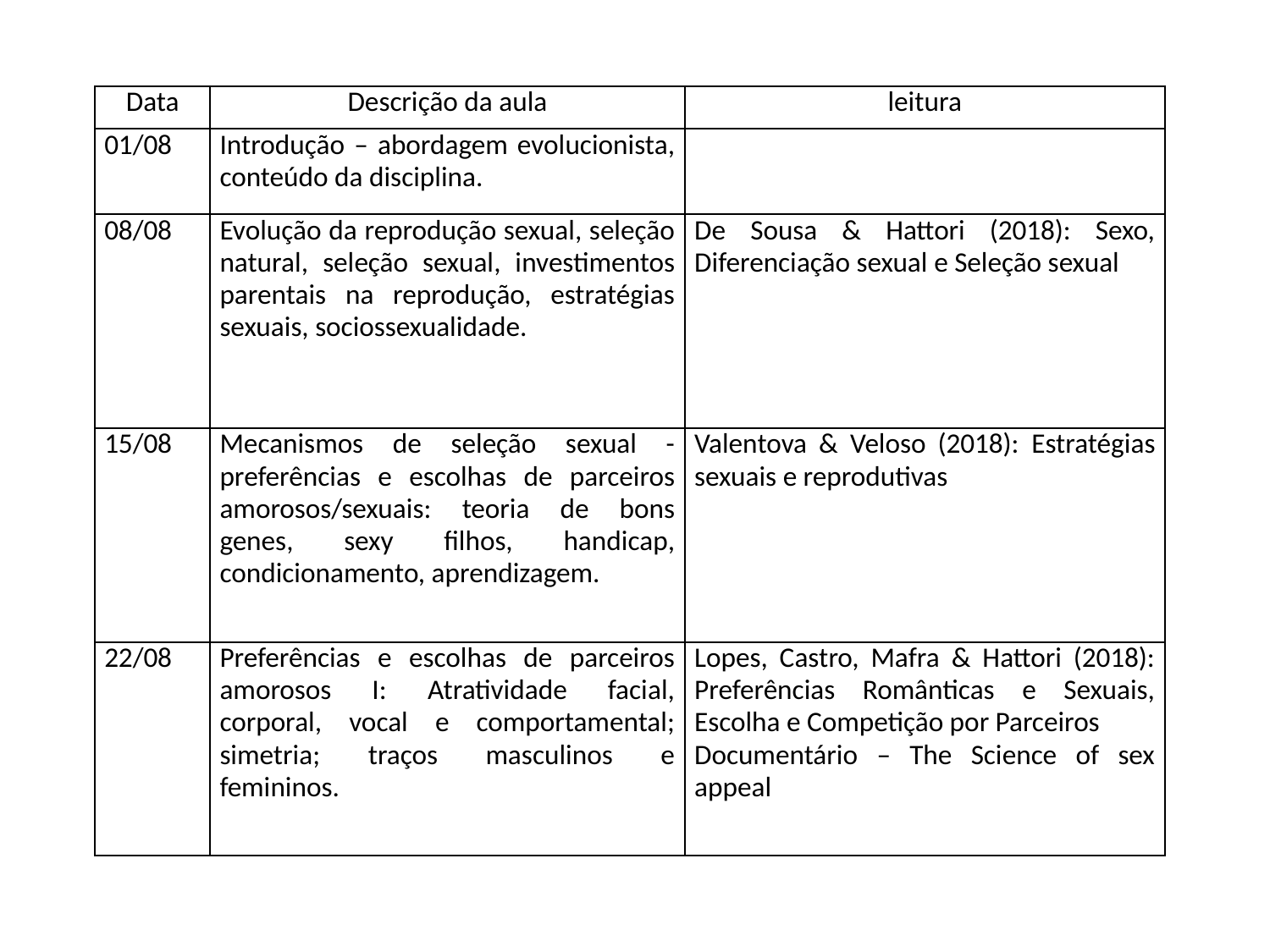

| Data | Descrição da aula | leitura |
| --- | --- | --- |
| 01/08 | Introdução – abordagem evolucionista, conteúdo da disciplina. |  |
| 08/08 | Evolução da reprodução sexual, seleção natural, seleção sexual, investimentos parentais na reprodução, estratégias sexuais, sociossexualidade. | De Sousa & Hattori (2018): Sexo, Diferenciação sexual e Seleção sexual |
| 15/08 | Mecanismos de seleção sexual - preferências e escolhas de parceiros amorosos/sexuais: teoria de bons genes, sexy filhos, handicap, condicionamento, aprendizagem. | Valentova & Veloso (2018): Estratégias sexuais e reprodutivas |
| 22/08 | Preferências e escolhas de parceiros amorosos I: Atratividade facial, corporal, vocal e comportamental; simetria; traços masculinos e femininos. | Lopes, Castro, Mafra & Hattori (2018): Preferências Românticas e Sexuais, Escolha e Competição por Parceiros Documentário – The Science of sex appeal |